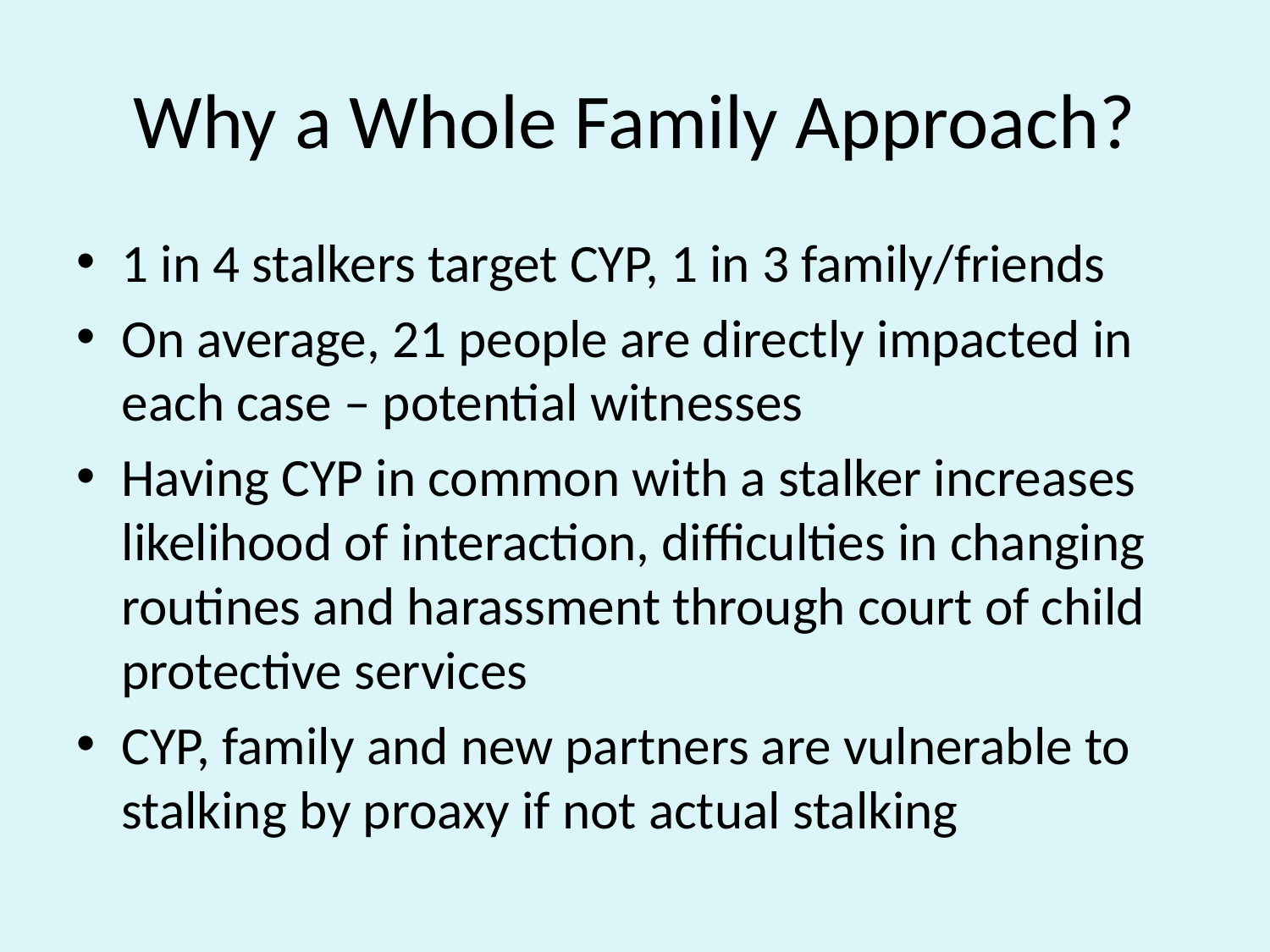

# Why a Whole Family Approach?
1 in 4 stalkers target CYP, 1 in 3 family/friends
On average, 21 people are directly impacted in each case – potential witnesses
Having CYP in common with a stalker increases likelihood of interaction, difficulties in changing routines and harassment through court of child protective services
CYP, family and new partners are vulnerable to stalking by proaxy if not actual stalking